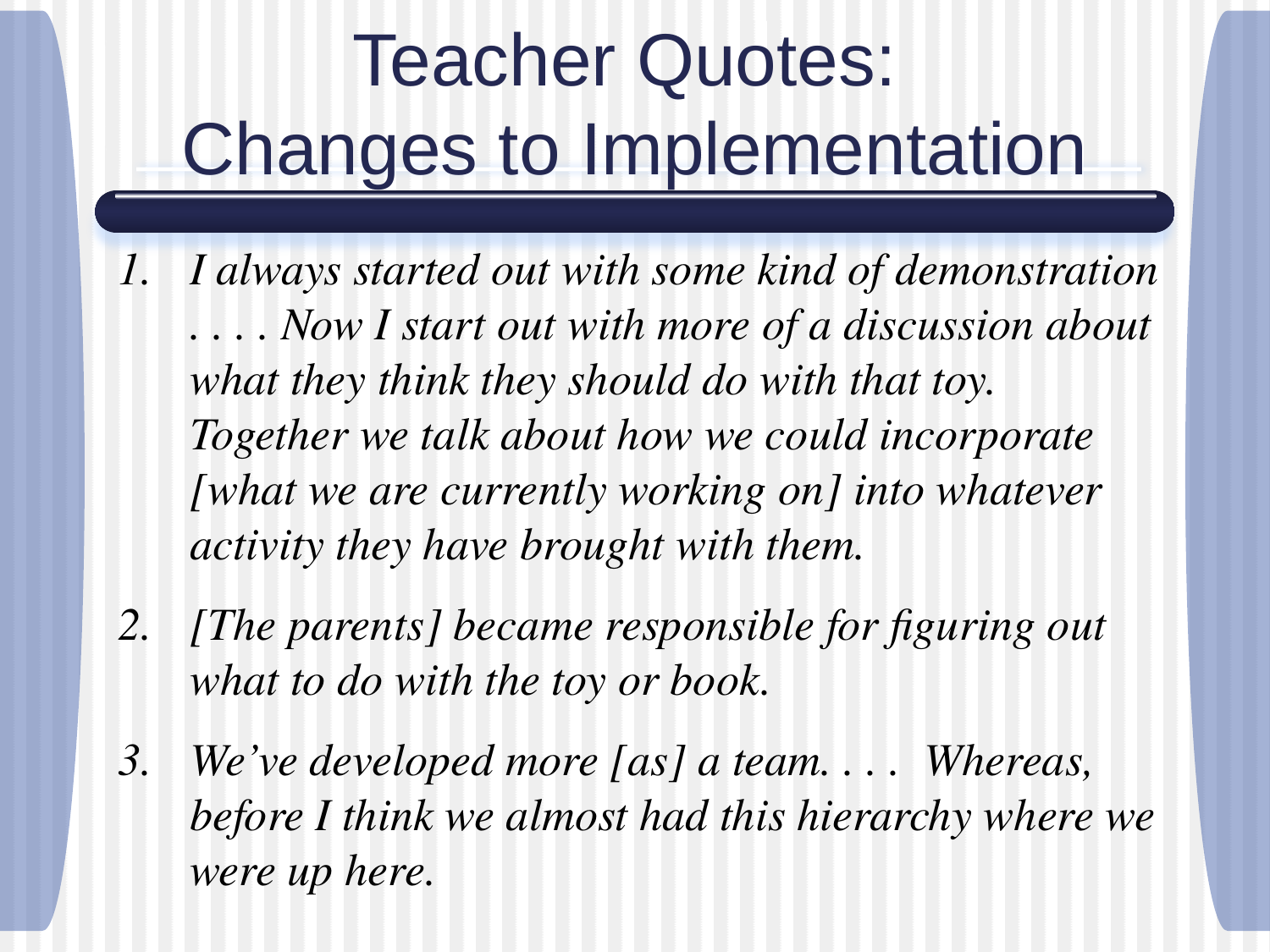

# Teacher Quotes: Changes to Implementation
I always started out with some kind of demonstration . . . . Now I start out with more of a discussion about what they think they should do with that toy.  Together we talk about how we could incorporate [what we are currently working on] into whatever activity they have brought with them.

[The parents] became responsible for figuring out what to do with the toy or book.

We’ve developed more [as] a team. . . .  Whereas, before I think we almost had this hierarchy where we were up here.